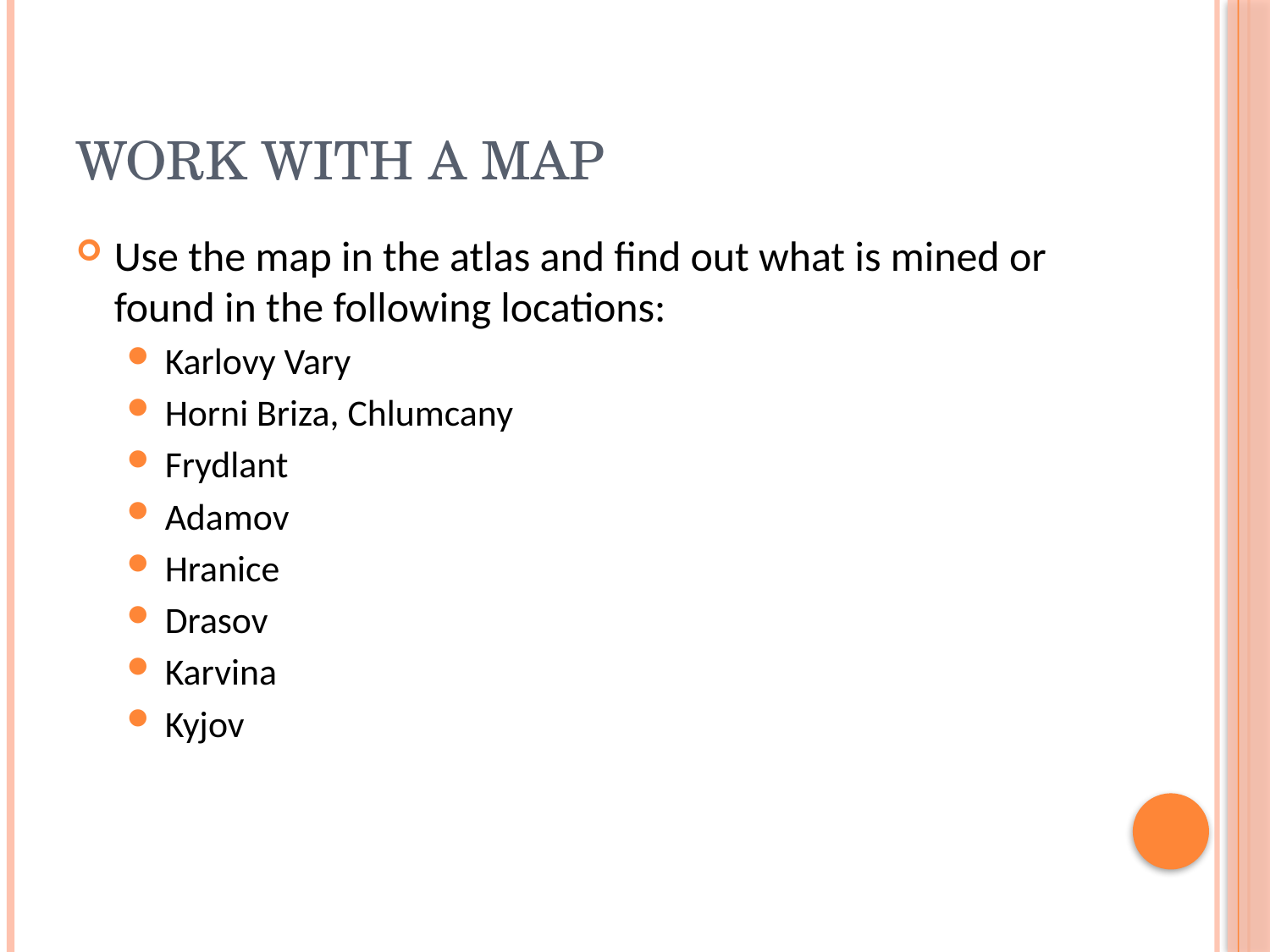

# Work with a map
Use the map in the atlas and find out what is mined or found in the following locations:
Karlovy Vary
Horni Briza, Chlumcany
Frydlant
Adamov
Hranice
Drasov
Karvina
Kyjov